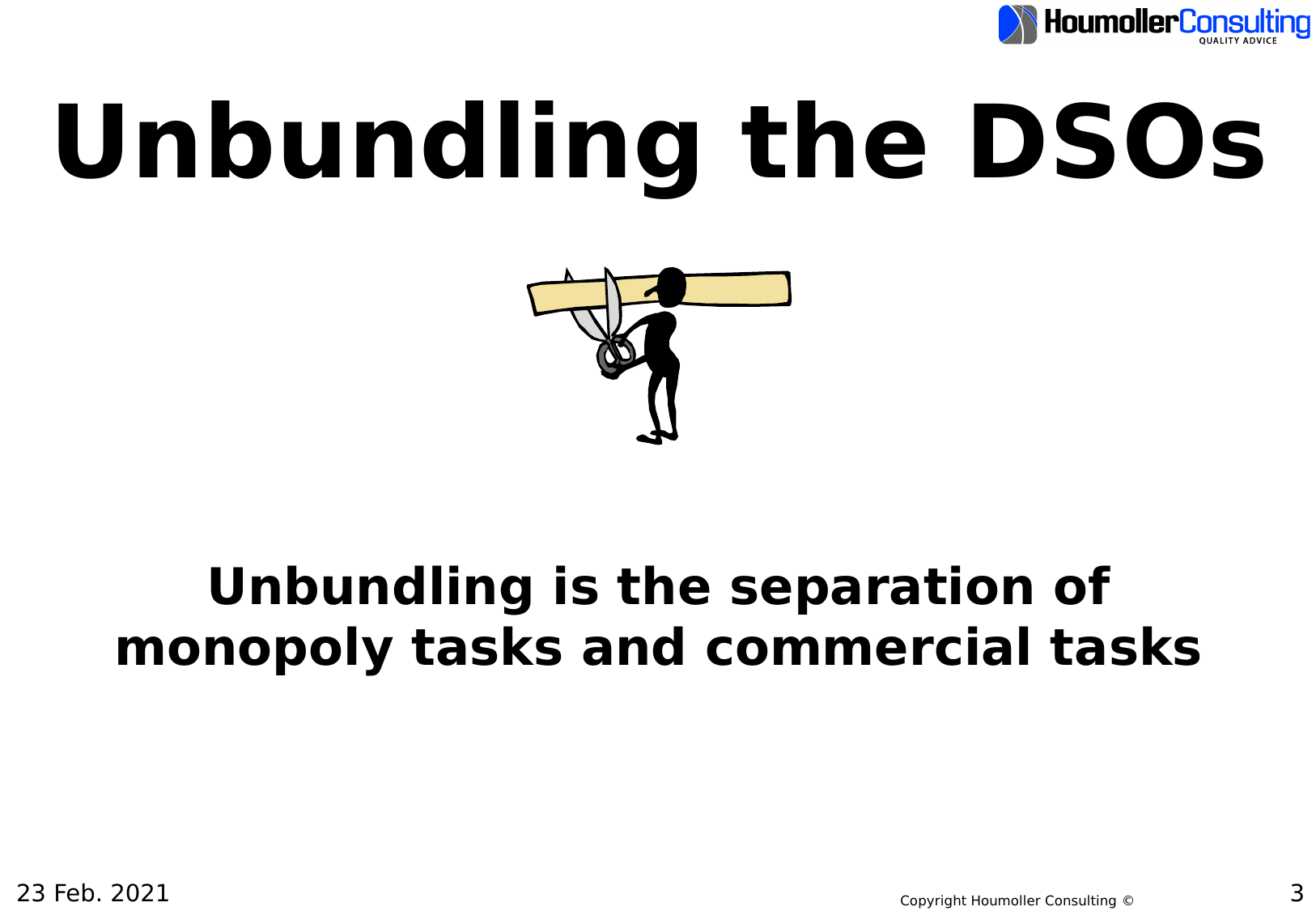

# Unbundling the DSOs

Unbundling is the separation of
monopoly tasks and commercial tasks
23 Feb. 2021
3